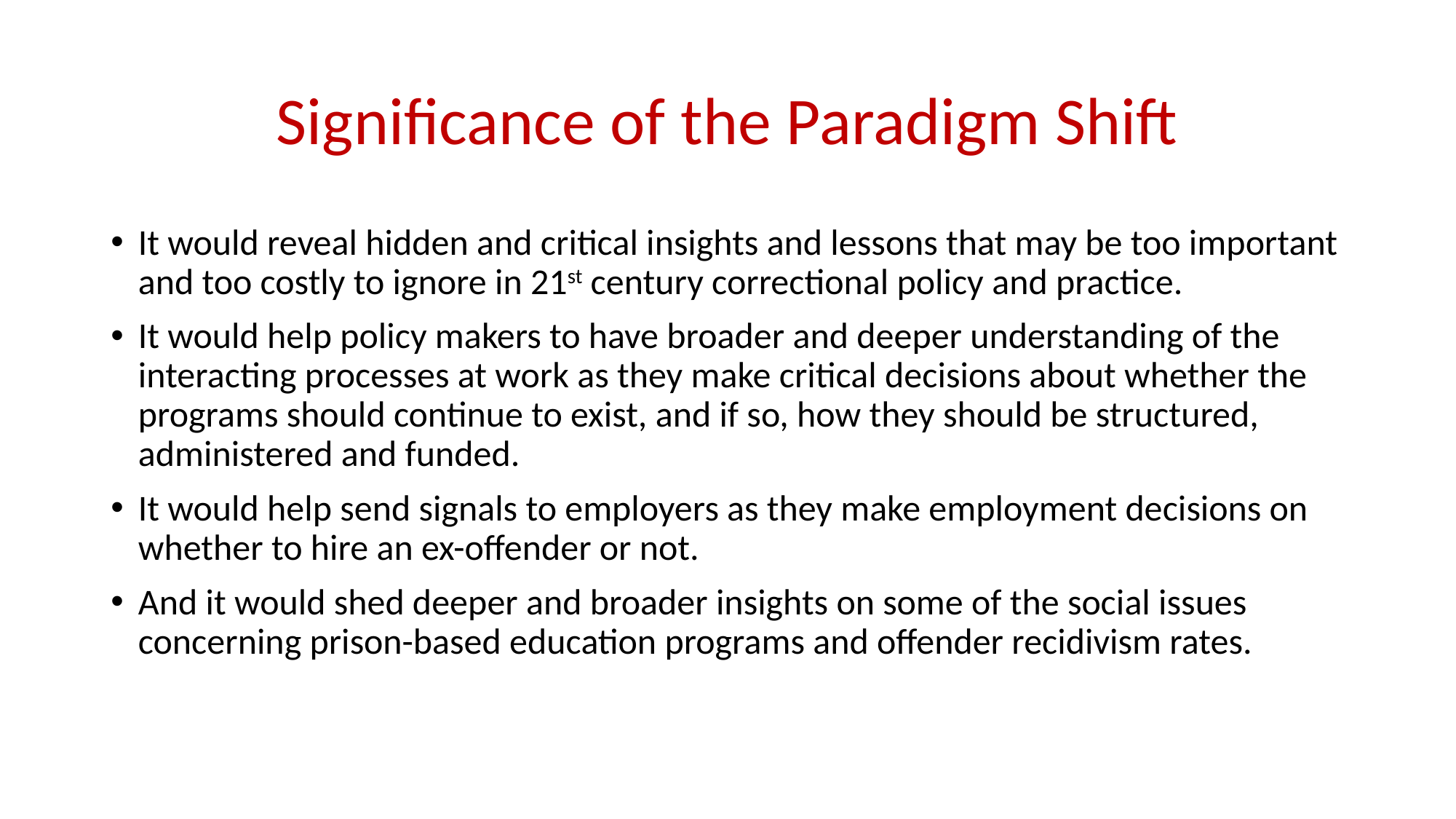

# Significance of the Paradigm Shift
It would reveal hidden and critical insights and lessons that may be too important and too costly to ignore in 21st century correctional policy and practice.
It would help policy makers to have broader and deeper understanding of the interacting processes at work as they make critical decisions about whether the programs should continue to exist, and if so, how they should be structured, administered and funded.
It would help send signals to employers as they make employment decisions on whether to hire an ex-offender or not.
And it would shed deeper and broader insights on some of the social issues concerning prison-based education programs and offender recidivism rates.